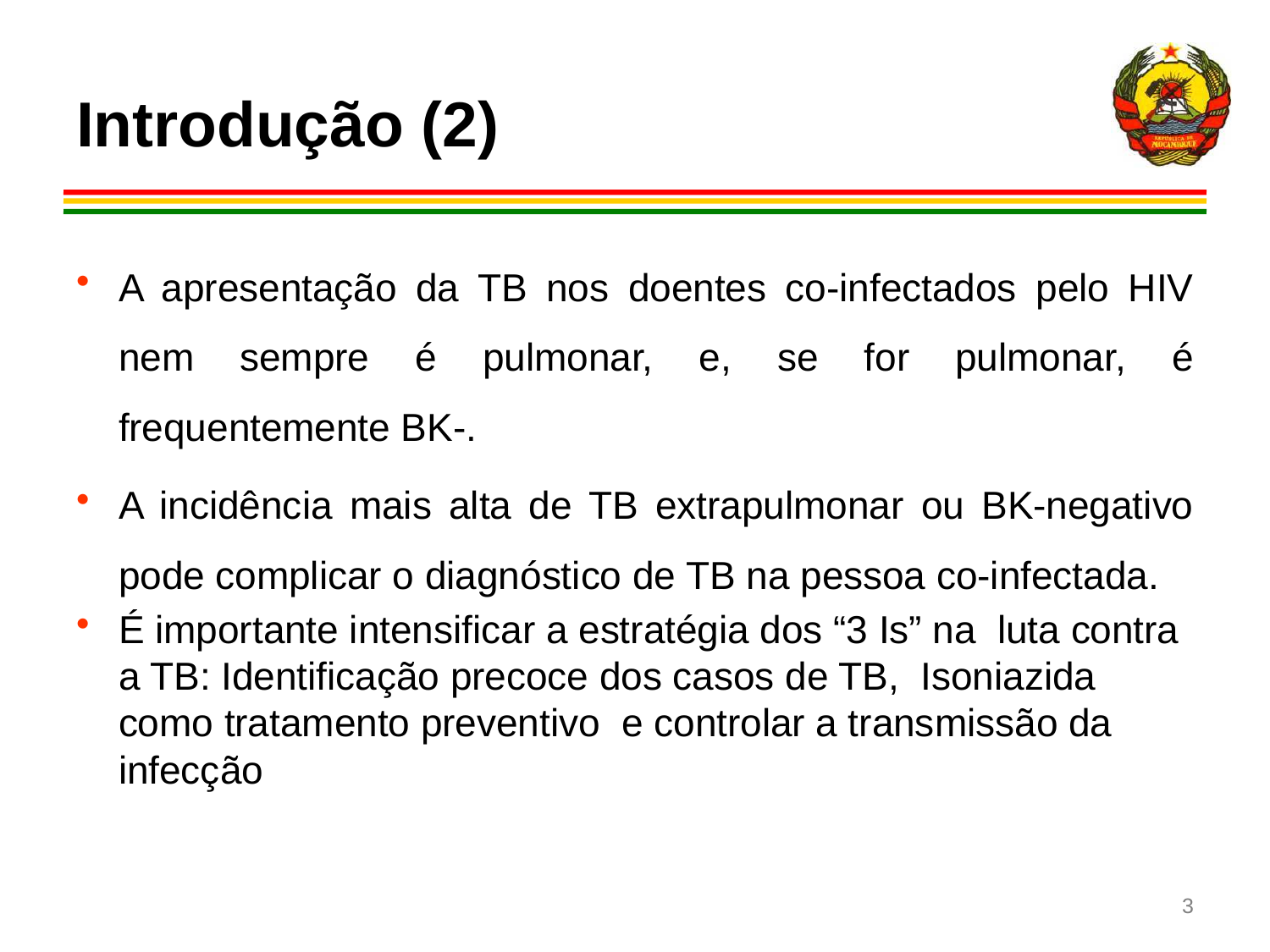

# Introdução (2)
A apresentação da TB nos doentes co-infectados pelo HIV nem sempre é pulmonar, e, se for pulmonar, é frequentemente BK-.
A incidência mais alta de TB extrapulmonar ou BK-negativo pode complicar o diagnóstico de TB na pessoa co-infectada.
É importante intensificar a estratégia dos “3 Is” na  luta contra a TB: Identificação precoce dos casos de TB,  Isoniazida como tratamento preventivo  e controlar a transmissão da infecção